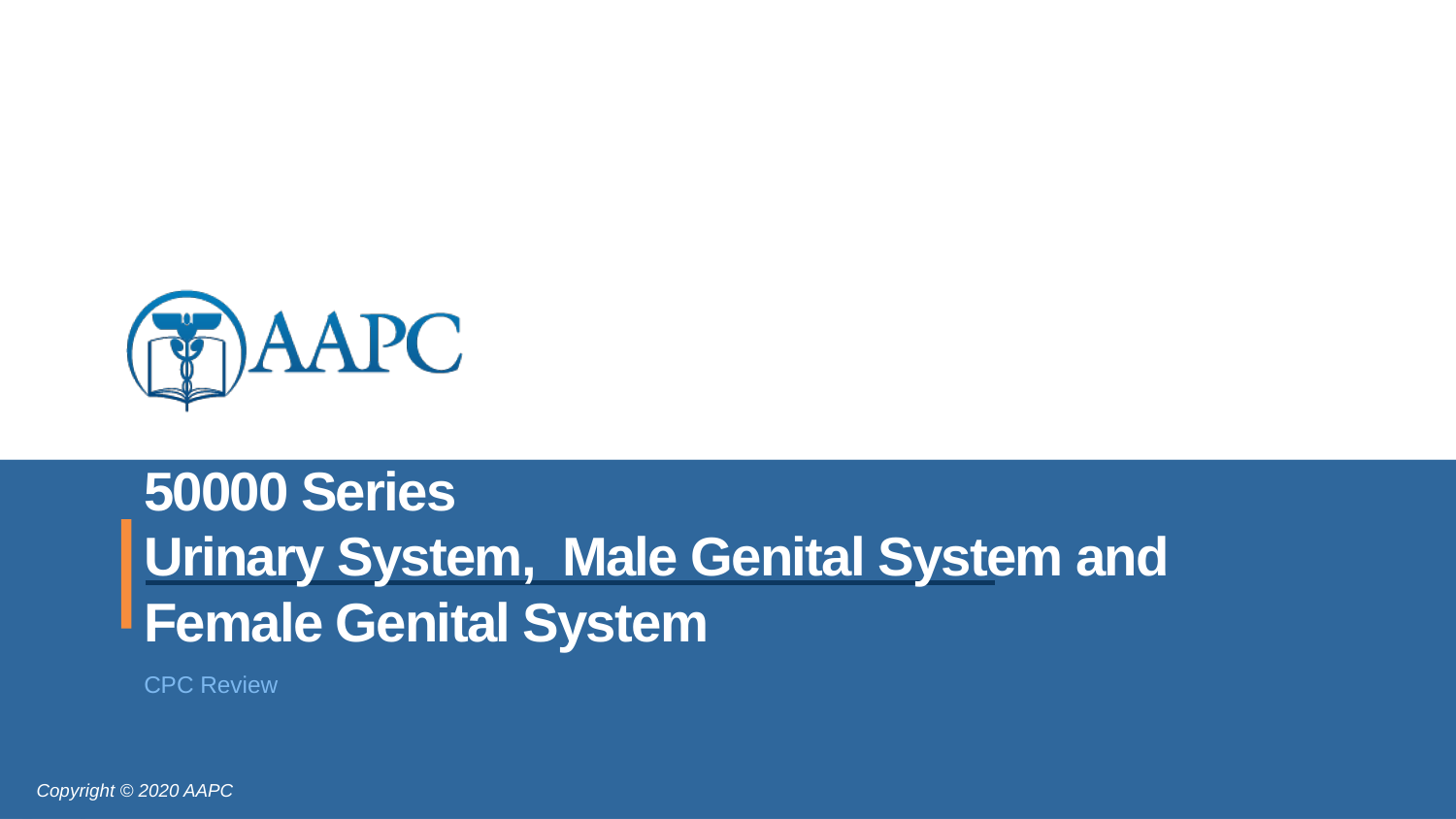

# 50000 Series Urinary System,  Male Genital System and Female Genital System
CPC Review